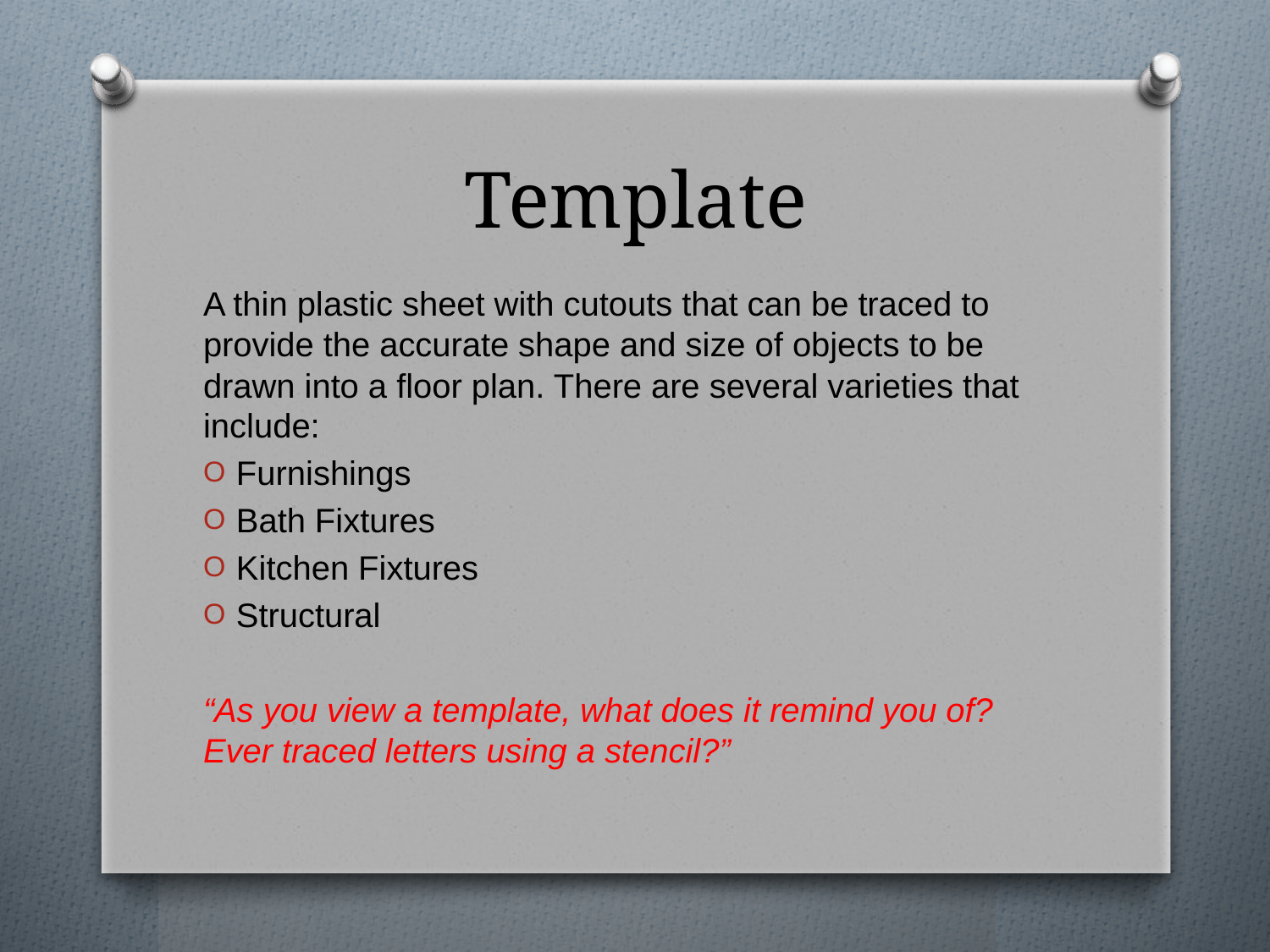

# Template
A thin plastic sheet with cutouts that can be traced to provide the accurate shape and size of objects to be drawn into a floor plan. There are several varieties that include:
Furnishings
Bath Fixtures
Kitchen Fixtures
Structural

“As you view a template, what does it remind you of? Ever traced letters using a stencil?”